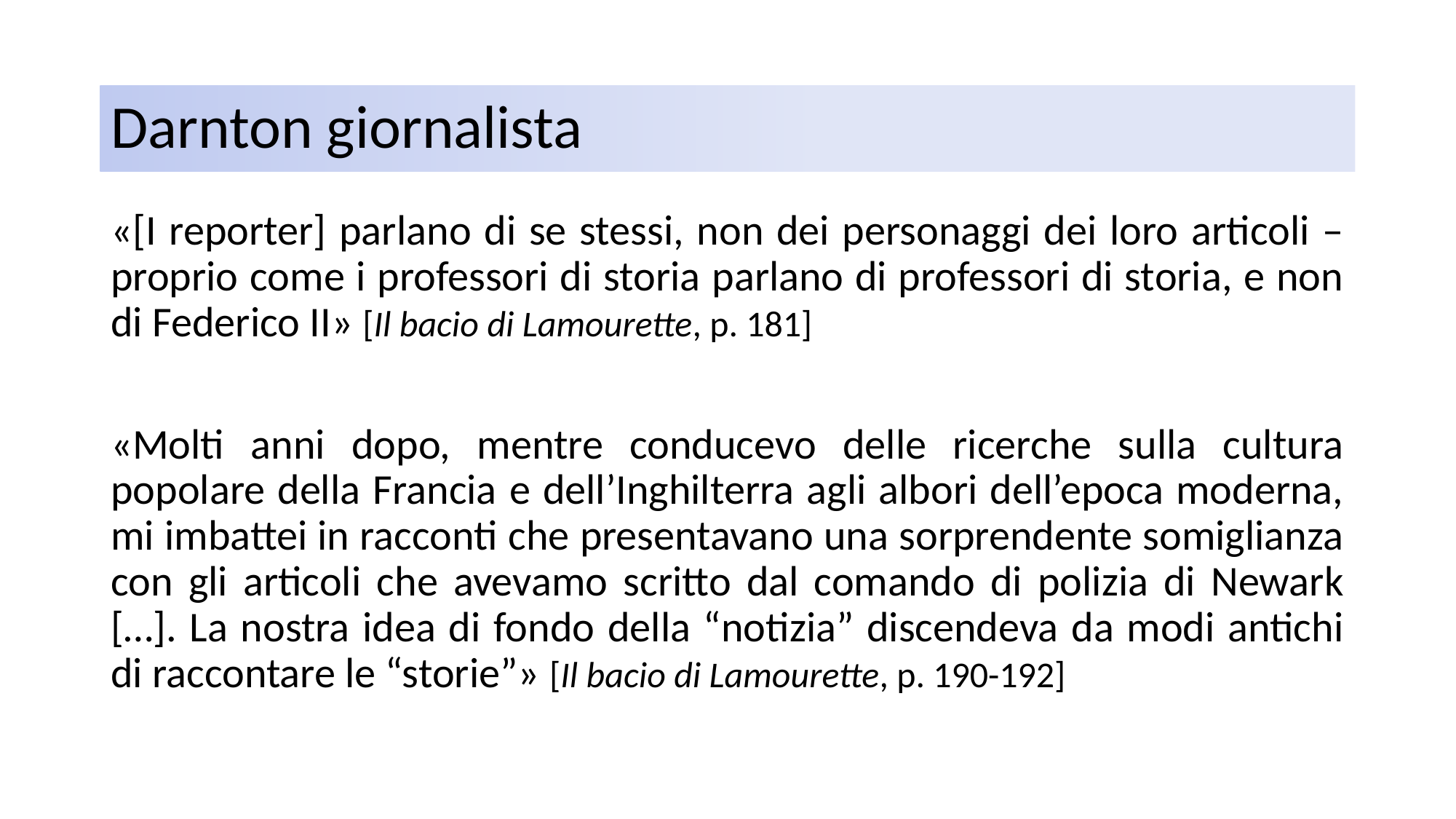

# Darnton giornalista
«[I reporter] parlano di se stessi, non dei personaggi dei loro articoli – proprio come i professori di storia parlano di professori di storia, e non di Federico II» [Il bacio di Lamourette, p. 181]

«Molti anni dopo, mentre conducevo delle ricerche sulla cultura popolare della Francia e dell’Inghilterra agli albori dell’epoca moderna, mi imbattei in racconti che presentavano una sorprendente somiglianza con gli articoli che avevamo scritto dal comando di polizia di Newark […]. La nostra idea di fondo della “notizia” discendeva da modi antichi di raccontare le “storie”» [Il bacio di Lamourette, p. 190-192]